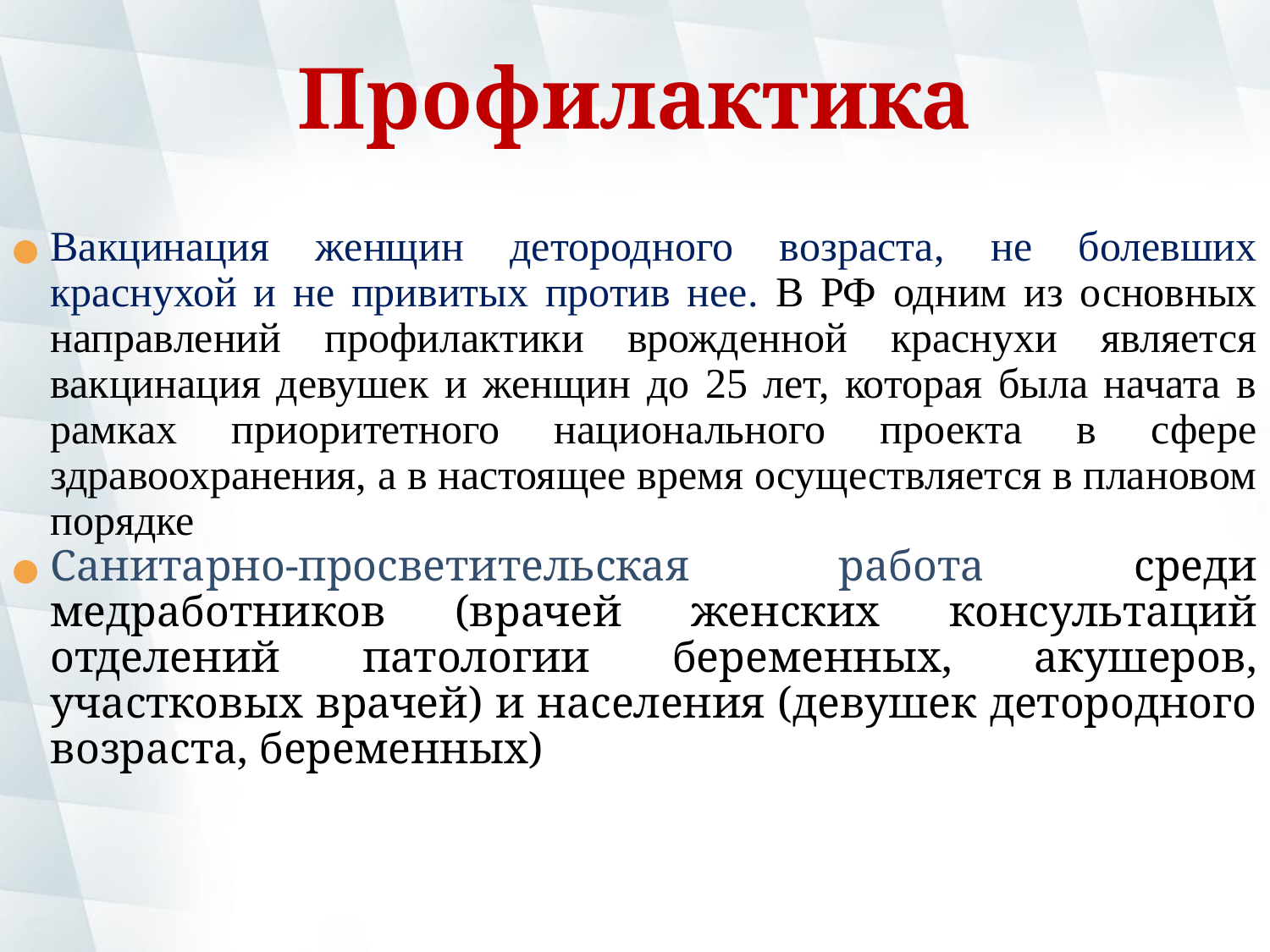

Профилактика
Вакцинация женщин детородного возраста, не болевших краснухой и не привитых против нее. В РФ одним из основных направлений профилактики врожденной краснухи является вакцинация девушек и женщин до 25 лет, которая была начата в рамках приоритетного национального проекта в сфере здравоохранения, а в настоящее время осуществляется в плановом порядке
Санитарно-просветительская работа среди медработников (врачей женских консультаций отделений патологии беременных, акушеров, участковых врачей) и населения (девушек детородного возраста, беременных)